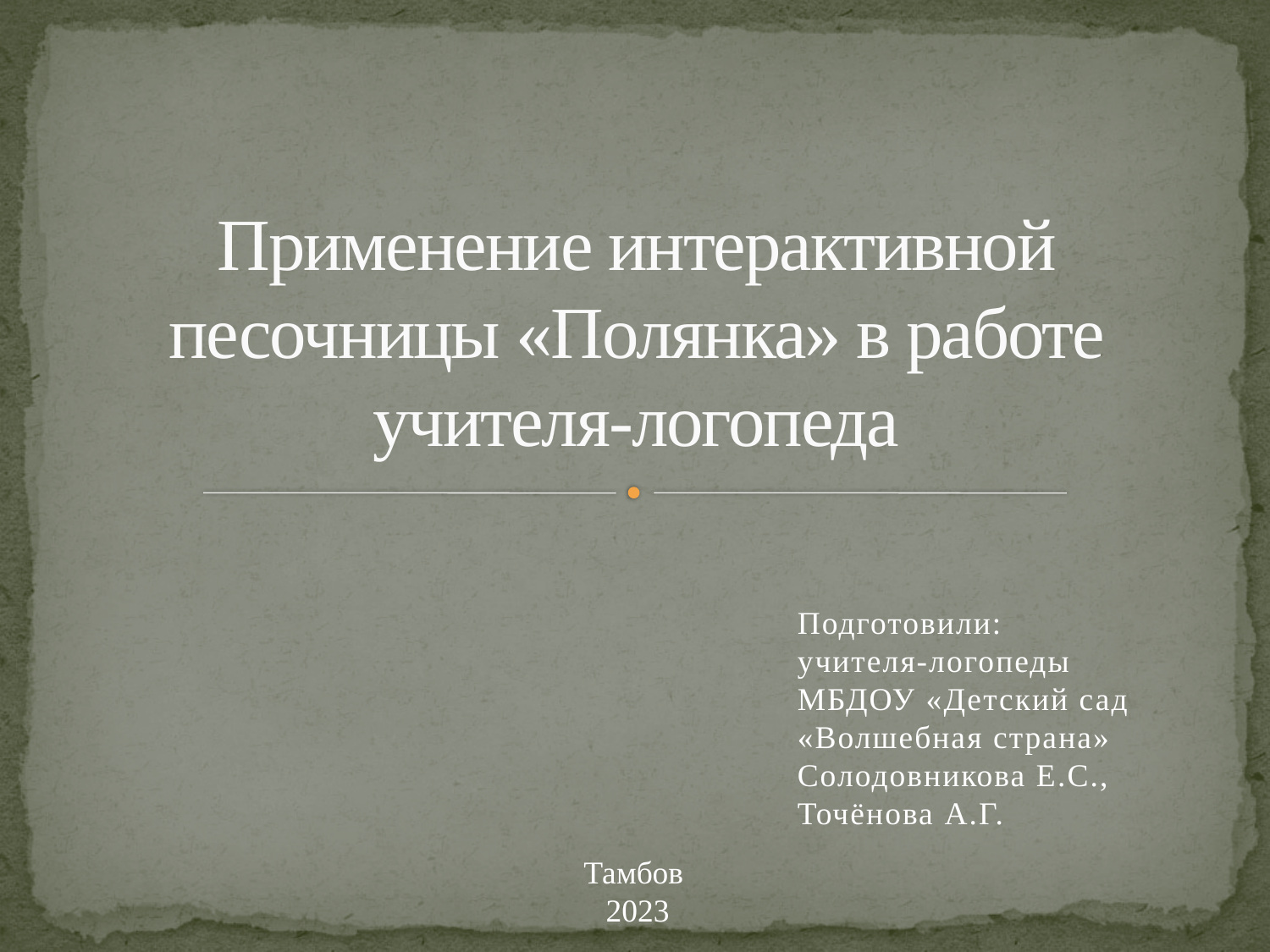

# Применение интерактивной песочницы «Полянка» в работе учителя-логопеда
Подготовили:
учителя-логопеды
МБДОУ «Детский сад «Волшебная страна»
Солодовникова Е.С.,
Точёнова А.Г.
Тамбов
 2023